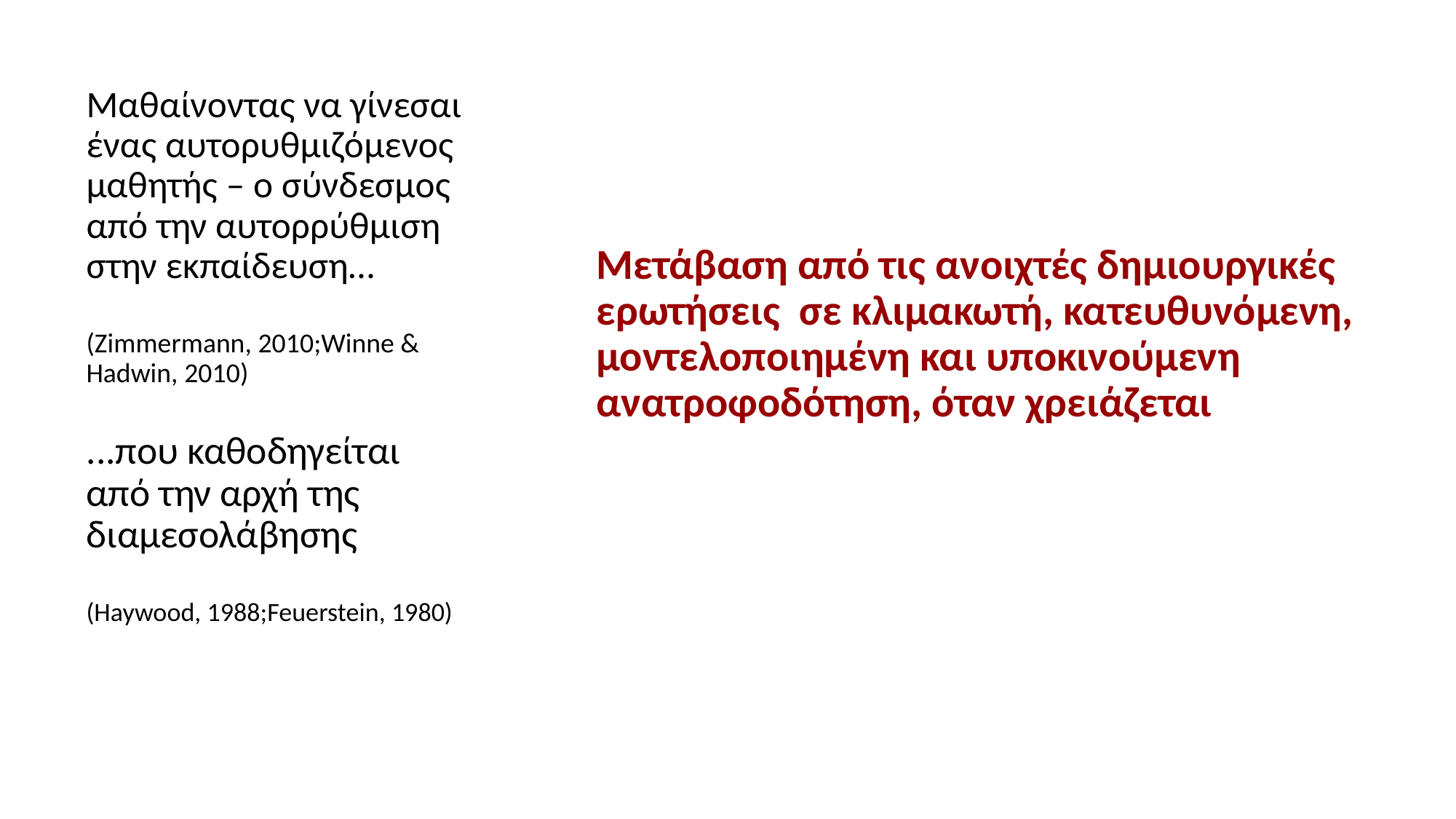

# Μαθαίνοντας να γίνεσαι ένας αυτορυθμιζόμενος μαθητής – ο σύνδεσμος από την αυτορρύθμιση στην εκπαίδευση…

(Zimmermann, 2010;Winne & Hadwin, 2010)
...που καθοδηγείται από την αρχή της διαμεσολάβησης
(Haywood, 1988;Feuerstein, 1980)

Μετάβαση από τις ανοιχτές δημιουργικές ερωτήσεις  σε κλιμακωτή, κατευθυνόμενη, μοντελοποιημένη και υποκινούμενη ανατροφοδότηση, όταν χρειάζεται